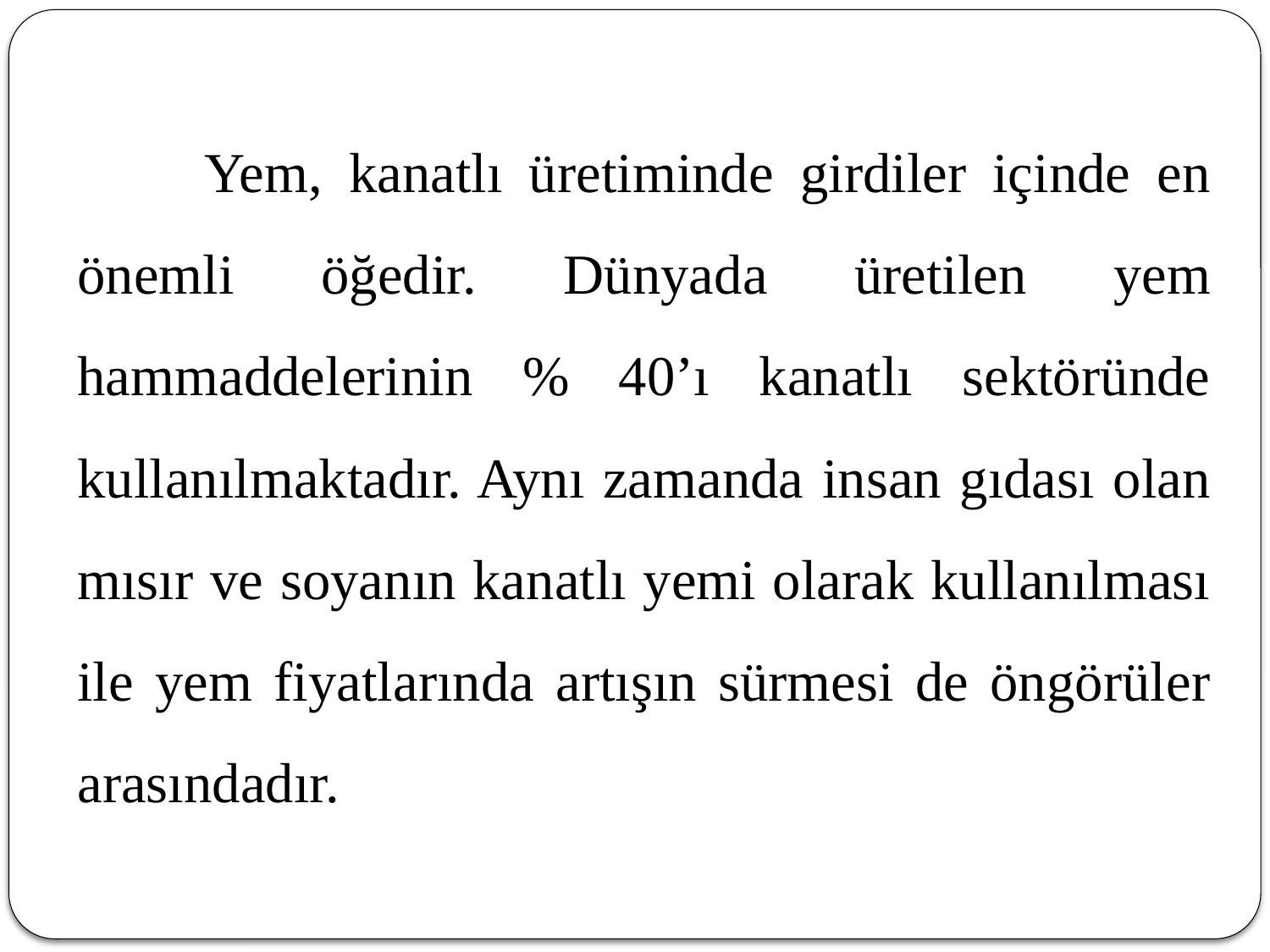

Yem, kanatlı üretiminde girdiler içinde en önemli öğedir. Dünyada üretilen yem hammaddelerinin % 40’ı kanatlı sektöründe kullanılmaktadır. Aynı zamanda insan gıdası olan mısır ve soyanın kanatlı yemi olarak kullanılması ile yem fiyatlarında artışın sürmesi de öngörüler arasındadır.